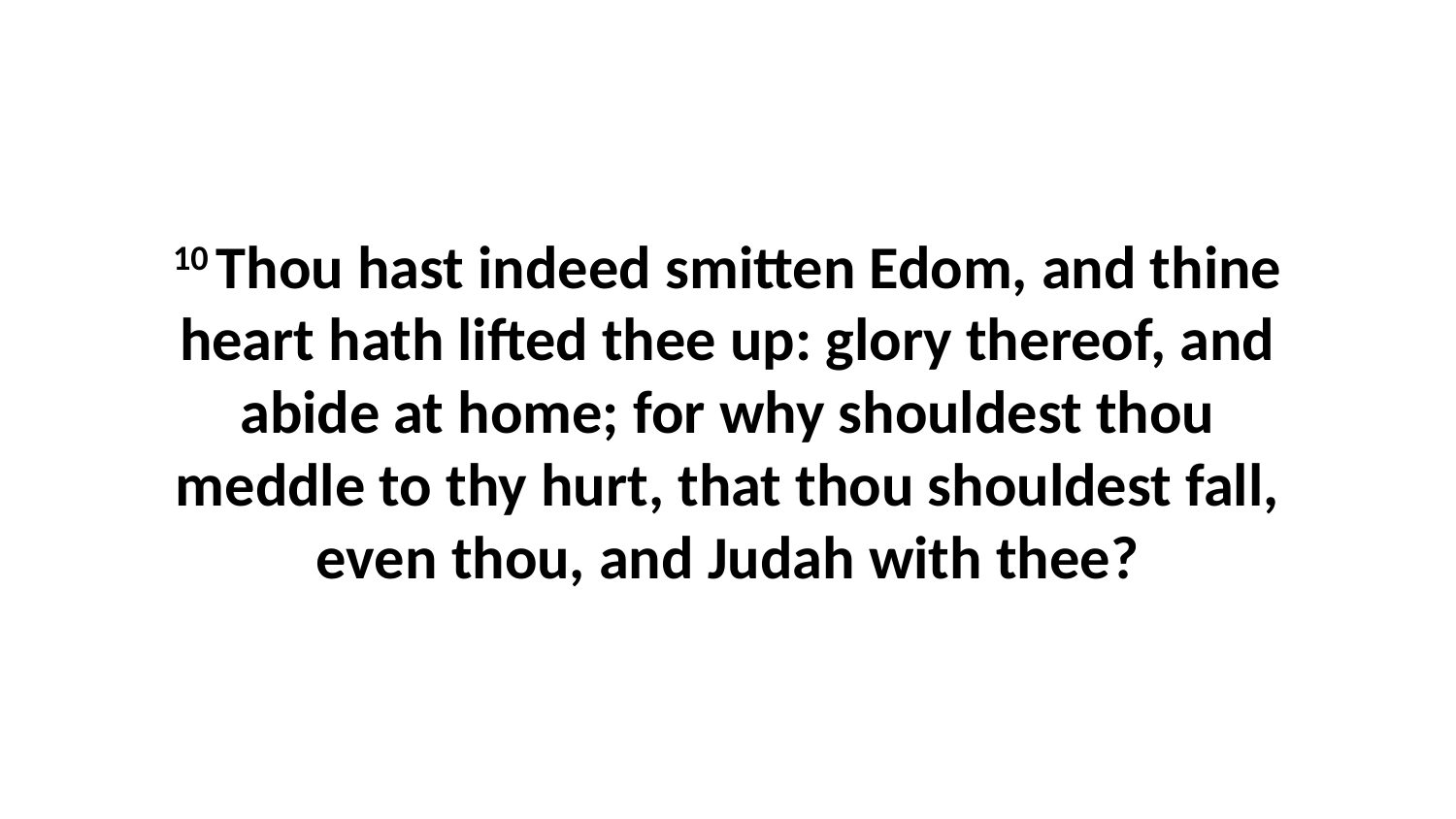

10 Thou hast indeed smitten Edom, and thine heart hath lifted thee up: glory thereof, and abide at home; for why shouldest thou meddle to thy hurt, that thou shouldest fall, even thou, and Judah with thee?